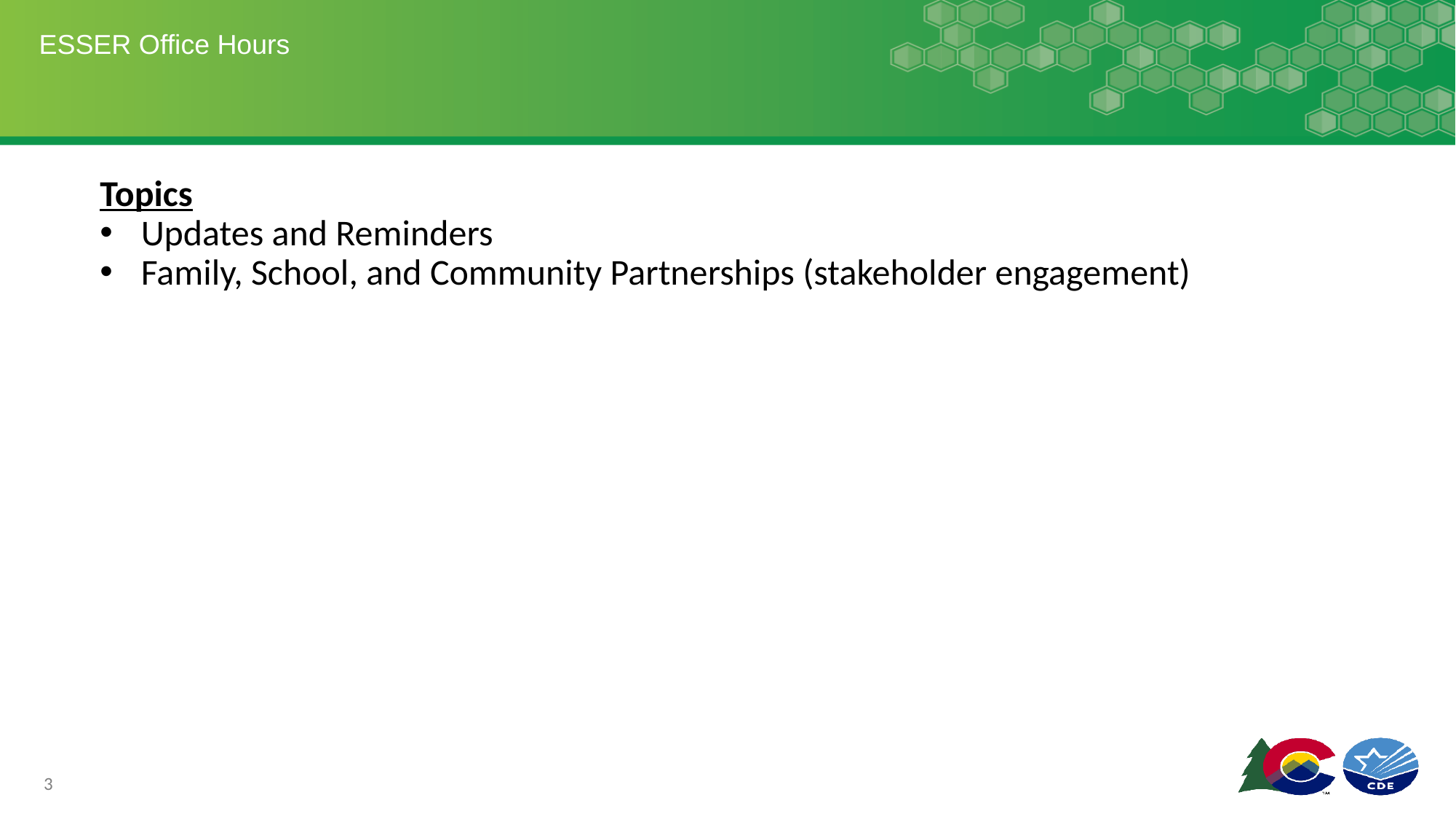

# ESSER Office Hours
Topics
Updates and Reminders
Family, School, and Community Partnerships (stakeholder engagement)

3